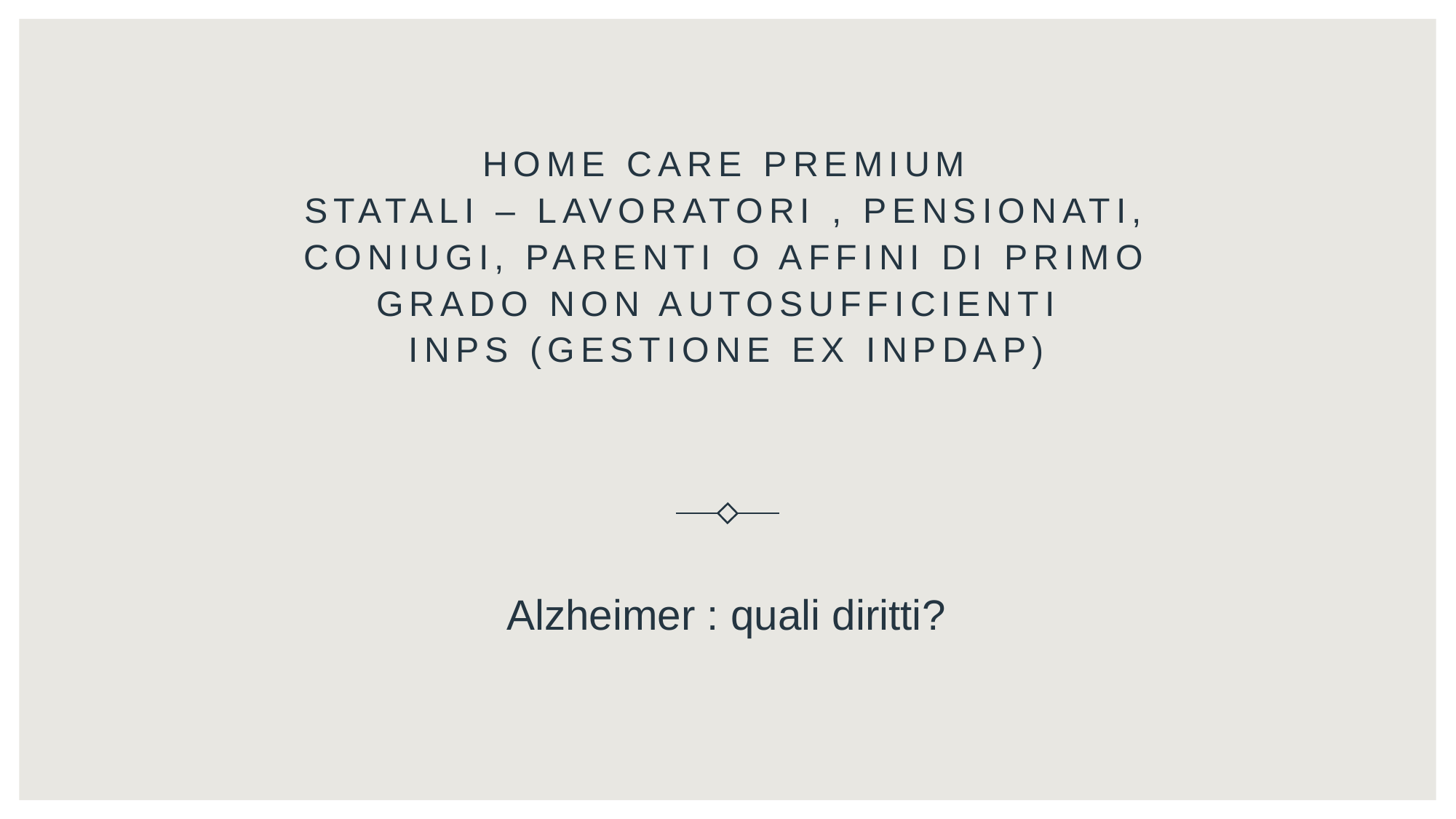

# Home care premium statali – lavoratori , pensionati, coniugi, parenti o affini di primo grado non autosufficienti inps (gestione ex inpdap)
Alzheimer : quali diritti?